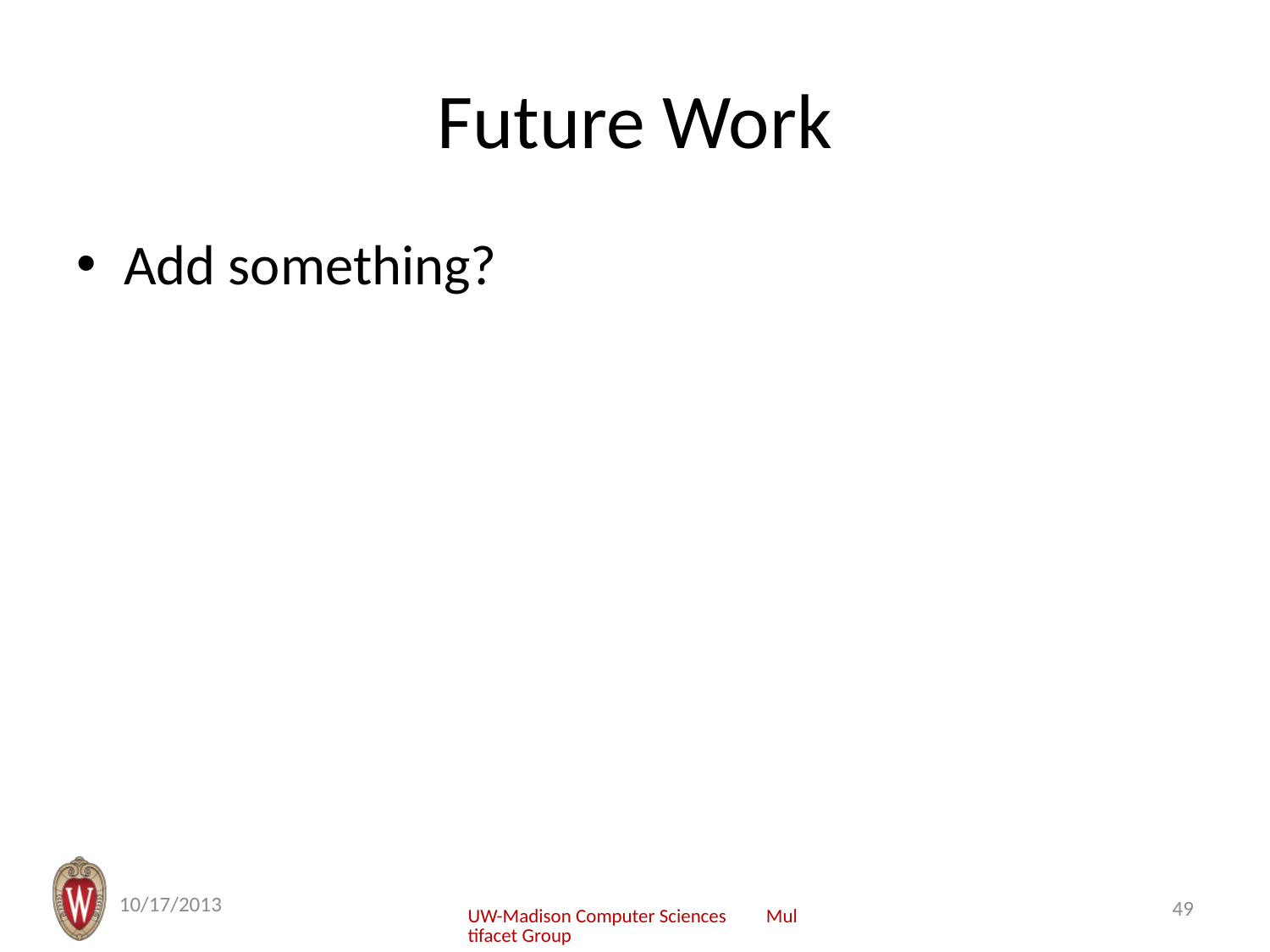

# Future Work
Add something?
10/17/2013
49
UW-Madison Computer Sciences         Multifacet Group